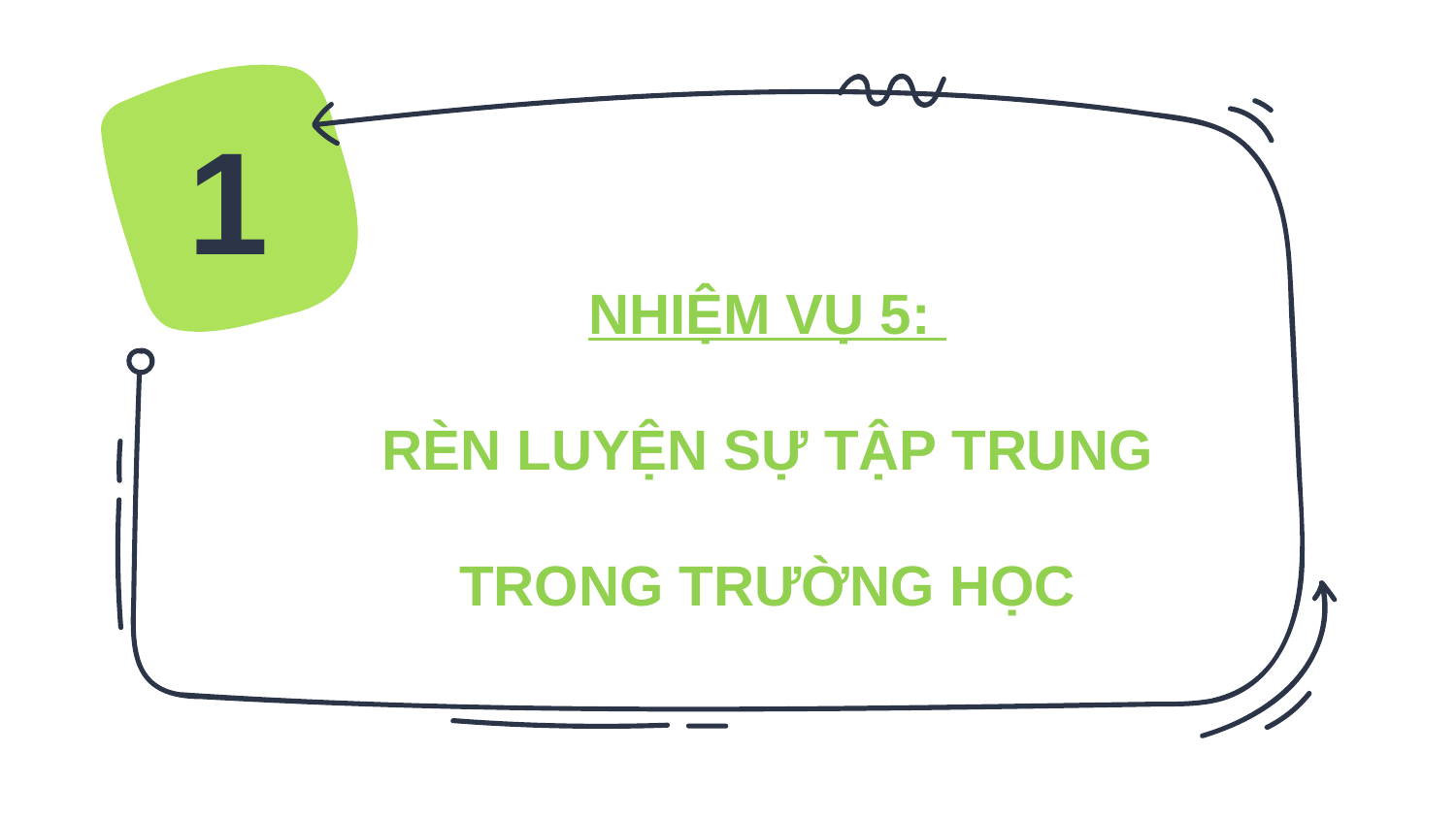

1
NHIỆM VỤ 5:
RÈN LUYỆN SỰ TẬP TRUNG TRONG TRƯỜNG HỌC